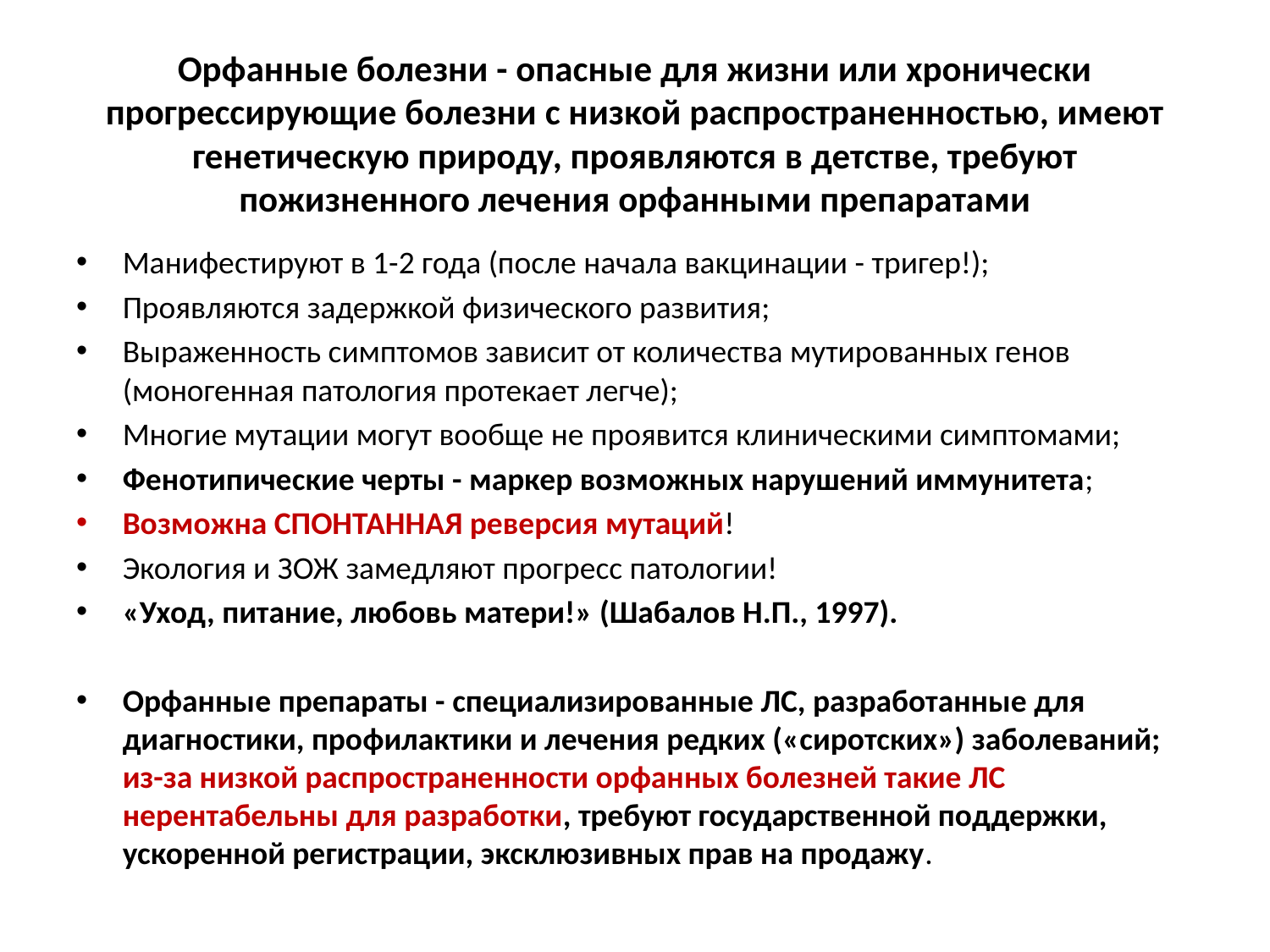

# Орфанные болезни - опасные для жизни или хронически прогрессирующие болезни с низкой распространенностью, имеют генетическую природу, проявляются в детстве, требуют пожизненного лечения орфанными препаратами
Манифестируют в 1-2 года (после начала вакцинации - тригер!);
Проявляются задержкой физического развития;
Выраженность симптомов зависит от количества мутированных генов (моногенная патология протекает легче);
Многие мутации могут вообще не проявится клиническими симптомами;
Фенотипические черты - маркер возможных нарушений иммунитета;
Возможна СПОНТАННАЯ реверсия мутаций!
Экология и ЗОЖ замедляют прогресс патологии!
«Уход, питание, любовь матери!» (Шабалов Н.П., 1997).

Орфанные препараты - специализированные ЛС, разработанные для диагностики, профилактики и лечения редких («сиротских») заболеваний; из-за низкой распространенности орфанных болезней такие ЛС нерентабельны для разработки, требуют государственной поддержки, ускоренной регистрации, эксклюзивных прав на продажу.